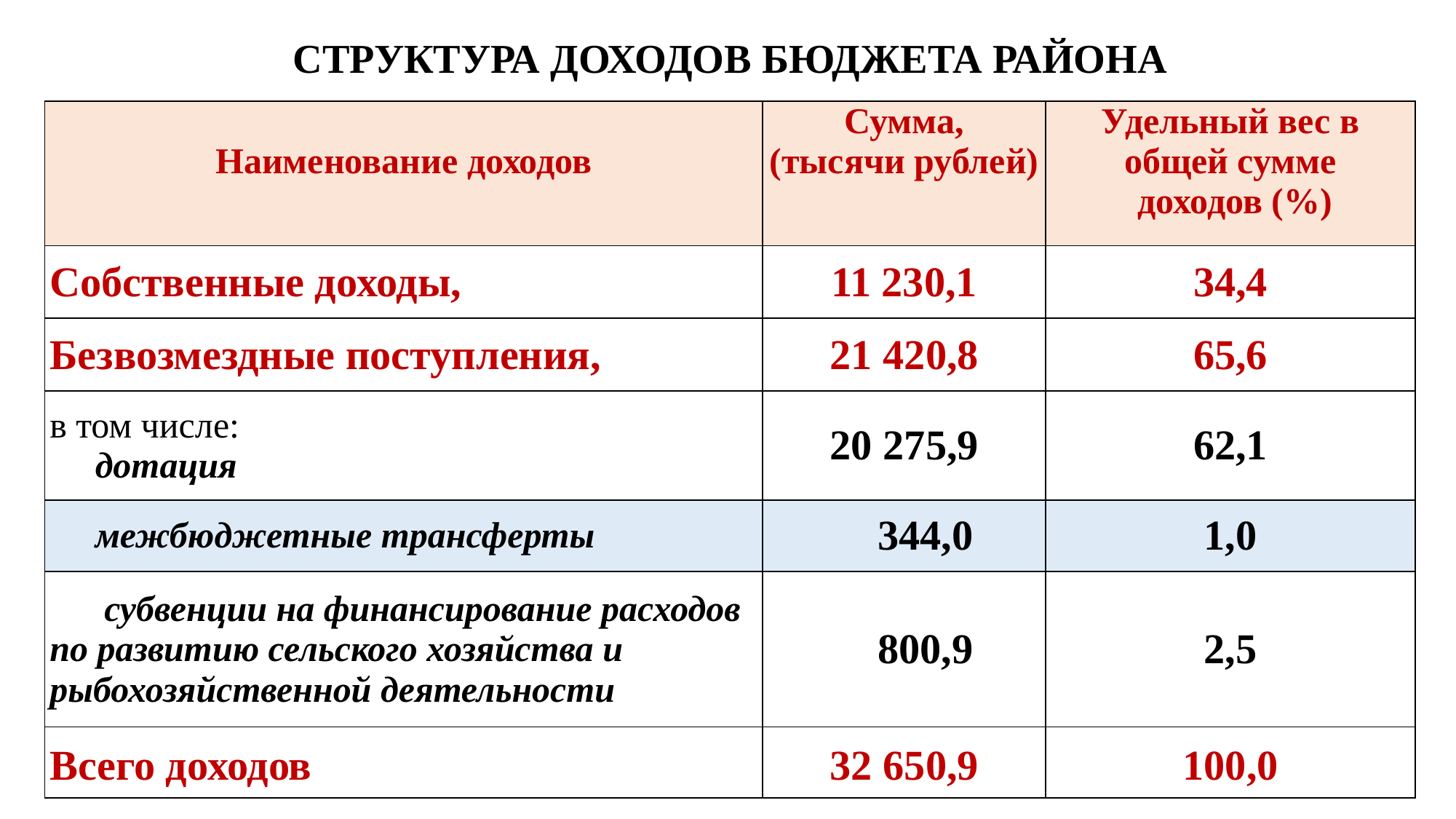

# СТРУКТУРА ДОХОДОВ БЮДЖЕТА РАЙОНА
| Наименование доходов | Сумма, (тысячи рублей) | Удельный вес в общей сумме доходов (%) |
| --- | --- | --- |
| Собственные доходы, | 11 230,1 | 34,4 |
| Безвозмездные поступления, | 21 420,8 | 65,6 |
| в том числе: дотация | 20 275,9 | 62,1 |
| межбюджетные трансферты | 344,0 | 1,0 |
| субвенции на финансирование расходов по развитию сельского хозяйства и рыбохозяйственной деятельности | 800,9 | 2,5 |
| Всего доходов | 32 650,9 | 100,0 |